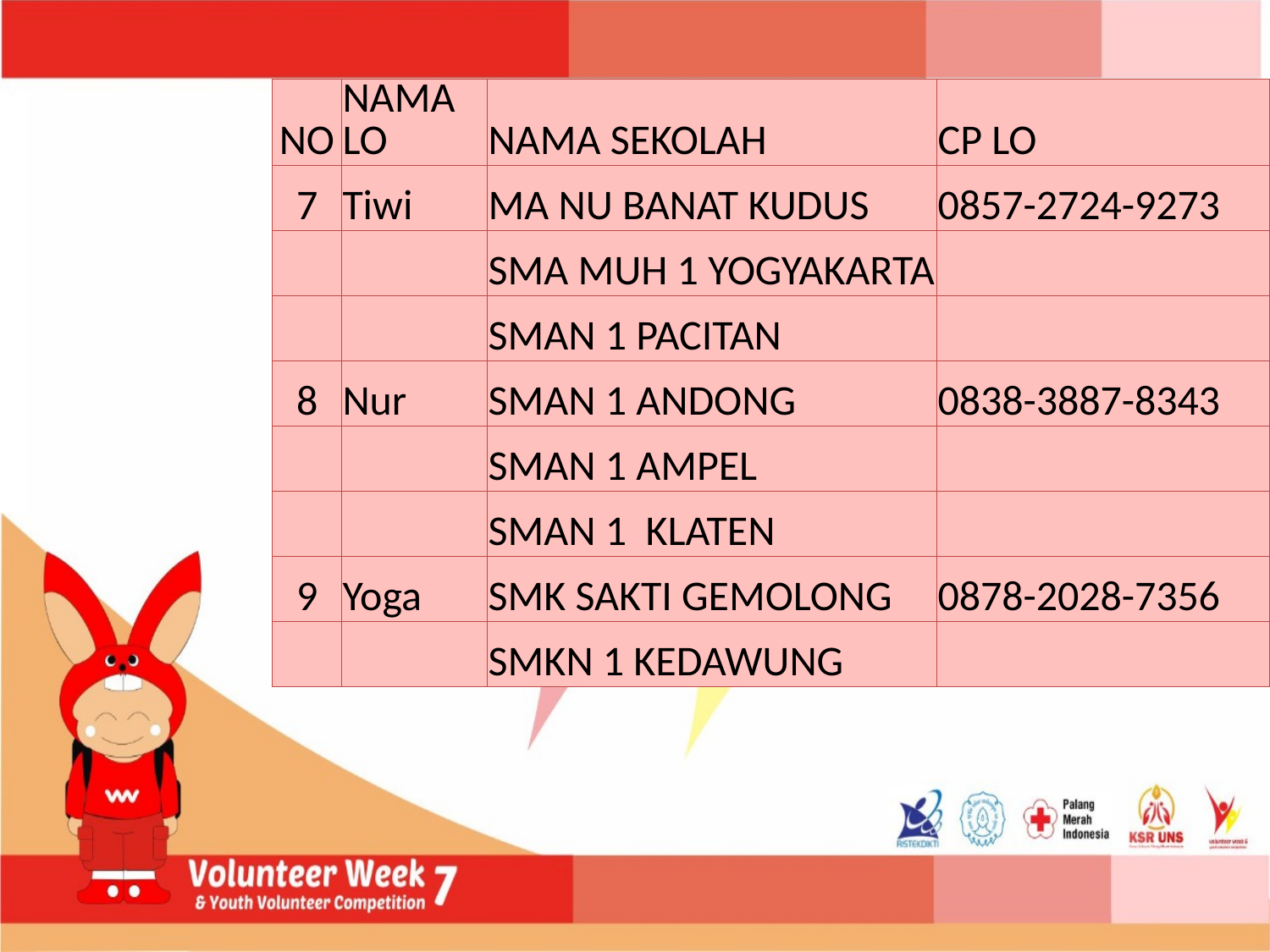

| NO | NAMA LO | NAMA SEKOLAH | CP LO |
| --- | --- | --- | --- |
| 7 | Tiwi | MA NU BANAT KUDUS | 0857-2724-9273 |
|  |  | SMA MUH 1 YOGYAKARTA |  |
|  |  | SMAN 1 PACITAN |  |
| 8 | Nur | SMAN 1 ANDONG | 0838-3887-8343 |
|  |  | SMAN 1 AMPEL |  |
|  |  | SMAN 1 KLATEN |  |
| 9 | Yoga | SMK SAKTI GEMOLONG | 0878-2028-7356 |
|  |  | SMKN 1 KEDAWUNG |  |
#